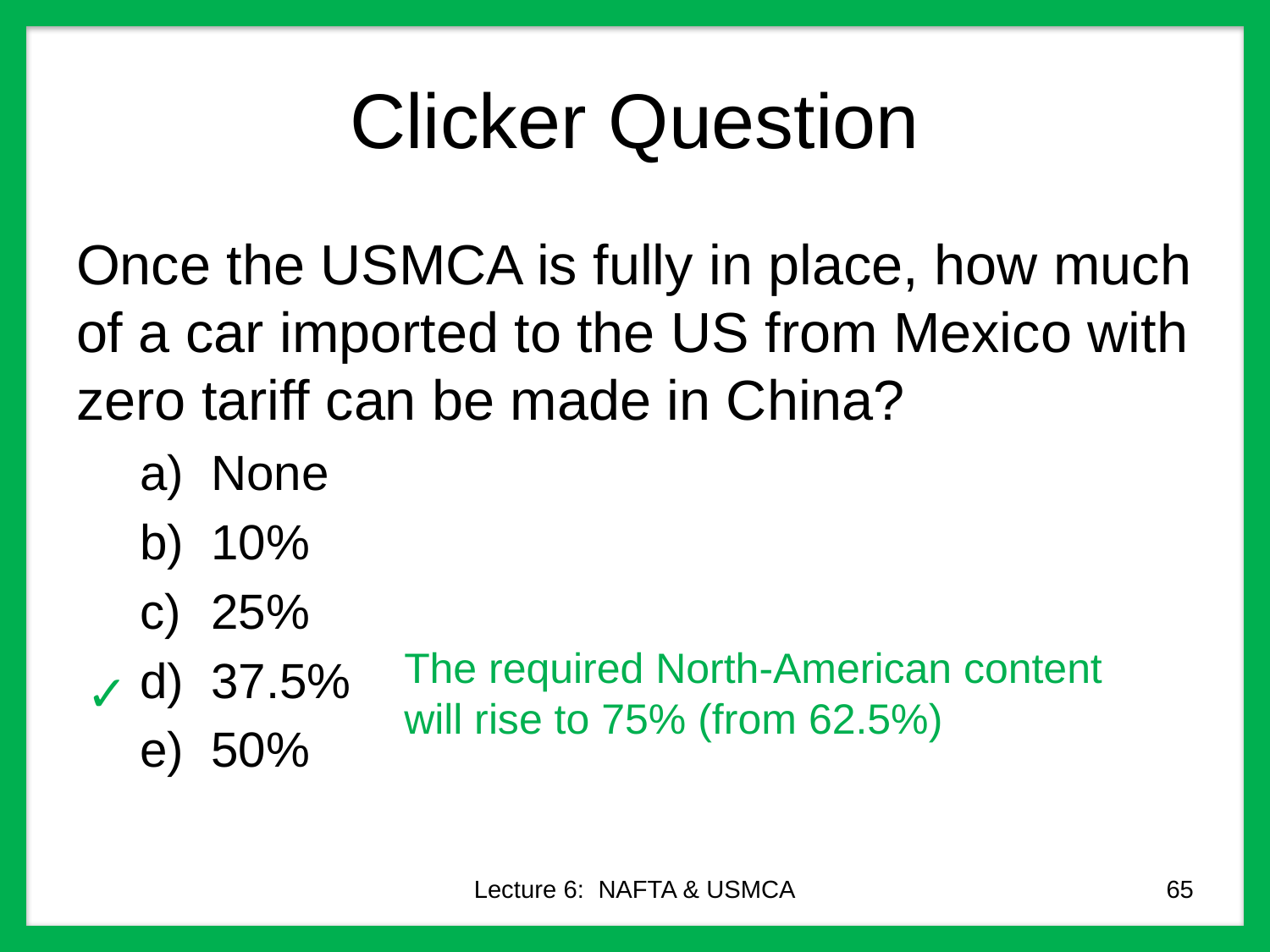

# Clicker Question
Once the USMCA is fully in place, how much of a car imported to the US from Mexico with zero tariff can be made in China?
None
10%
25%
37.5%
50%

The required North-American content will rise to 75% (from 62.5%)
✓
Lecture 6:  NAFTA & USMCA
65